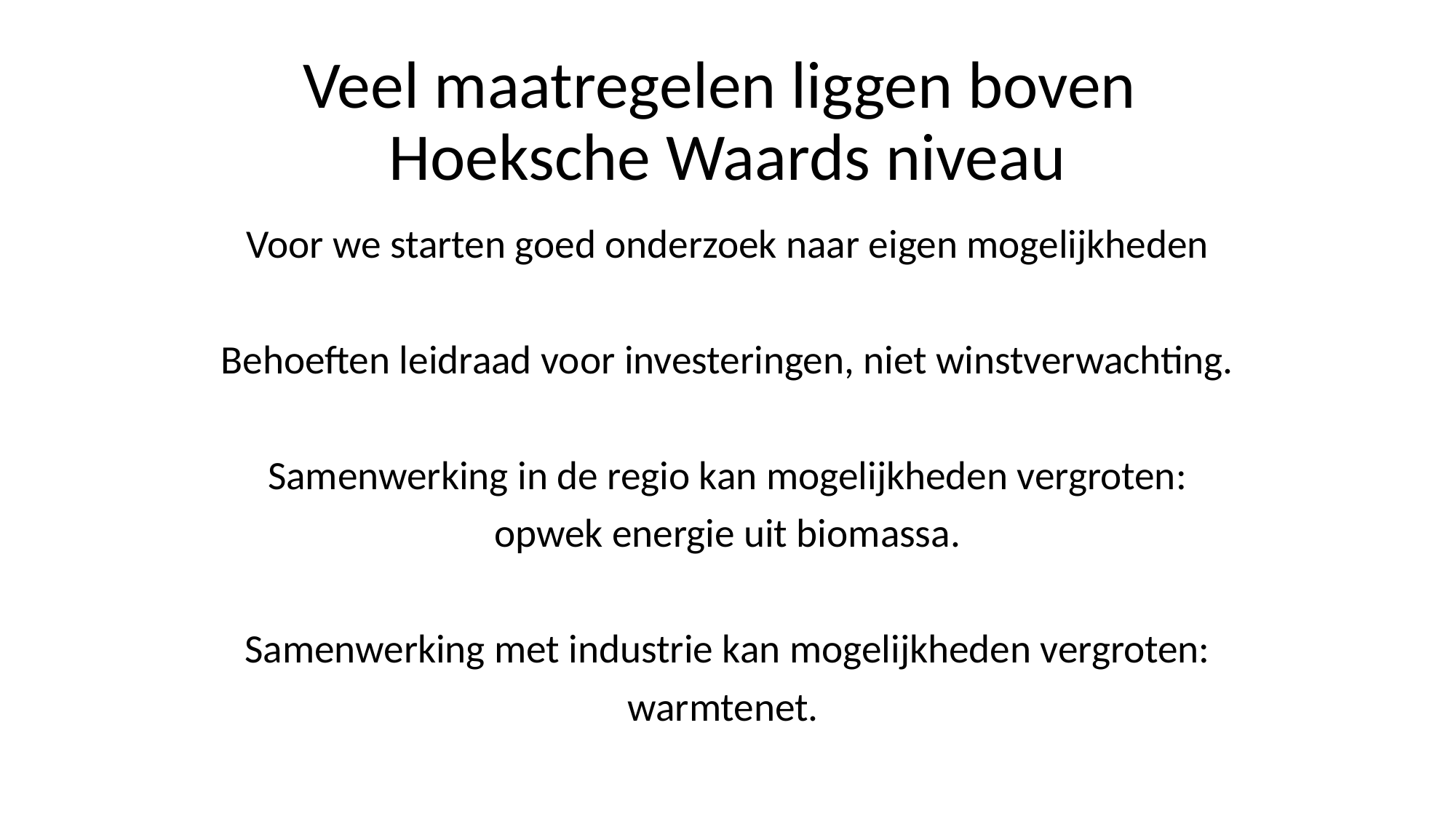

# Veel maatregelen liggen boven Hoeksche Waards niveau
Voor we starten goed onderzoek naar eigen mogelijkheden

Behoeften leidraad voor investeringen, niet winstverwachting.

Samenwerking in de regio kan mogelijkheden vergroten:
opwek energie uit biomassa.

Samenwerking met industrie kan mogelijkheden vergroten:
warmtenet.